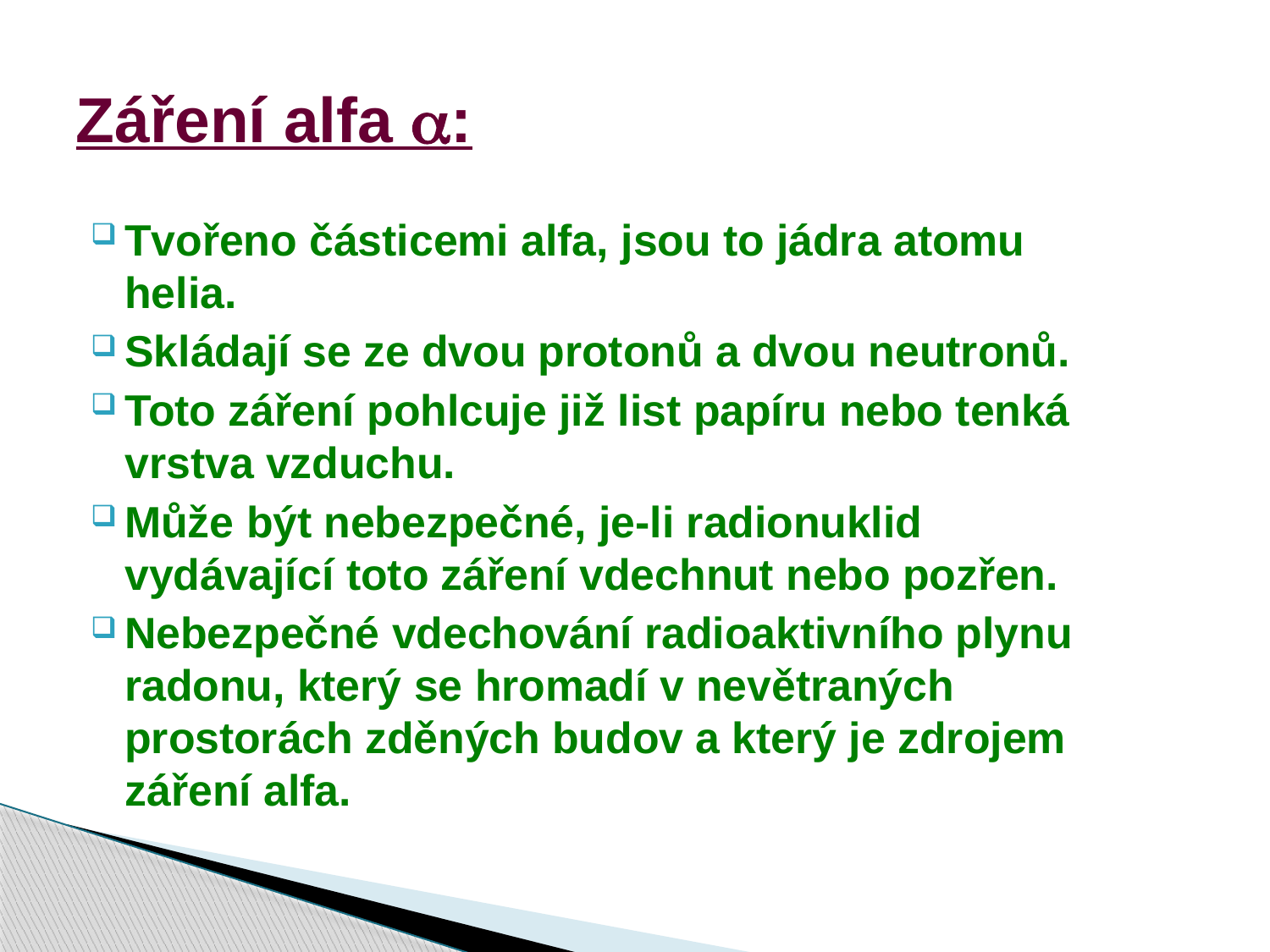

# Záření alfa α:
Tvořeno částicemi alfa, jsou to jádra atomu helia.
Skládají se ze dvou protonů a dvou neutronů.
Toto záření pohlcuje již list papíru nebo tenká vrstva vzduchu.
Může být nebezpečné, je-li radionuklid vydávající toto záření vdechnut nebo pozřen.
Nebezpečné vdechování radioaktivního plynu radonu, který se hromadí v nevětraných prostorách zděných budov a který je zdrojem záření alfa.